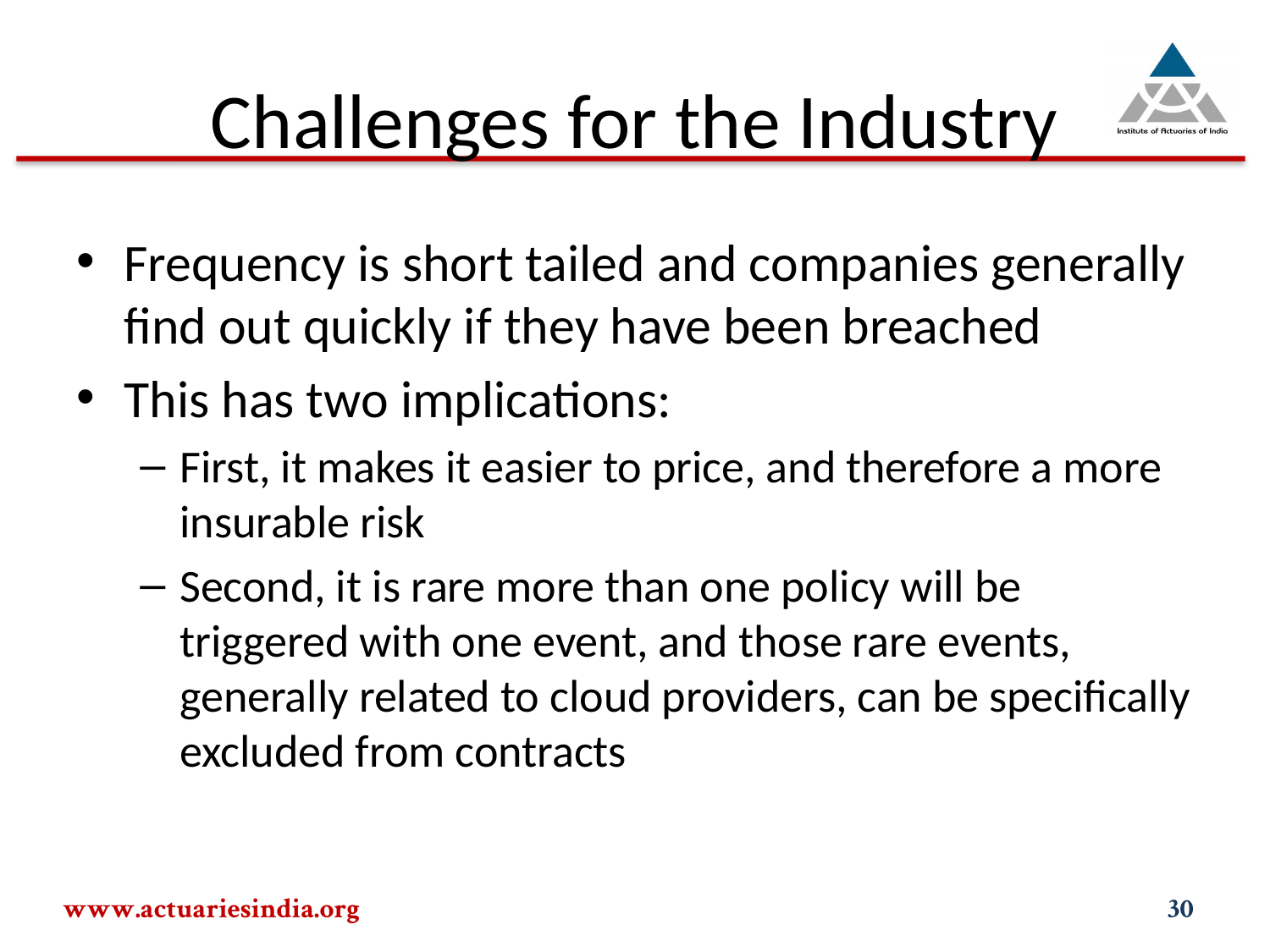

# Challenges for the Industry
Frequency is short tailed and companies generally find out quickly if they have been breached
This has two implications:
First, it makes it easier to price, and therefore a more insurable risk
Second, it is rare more than one policy will be triggered with one event, and those rare events, generally related to cloud providers, can be specifically excluded from contracts
www.actuariesindia.org
30